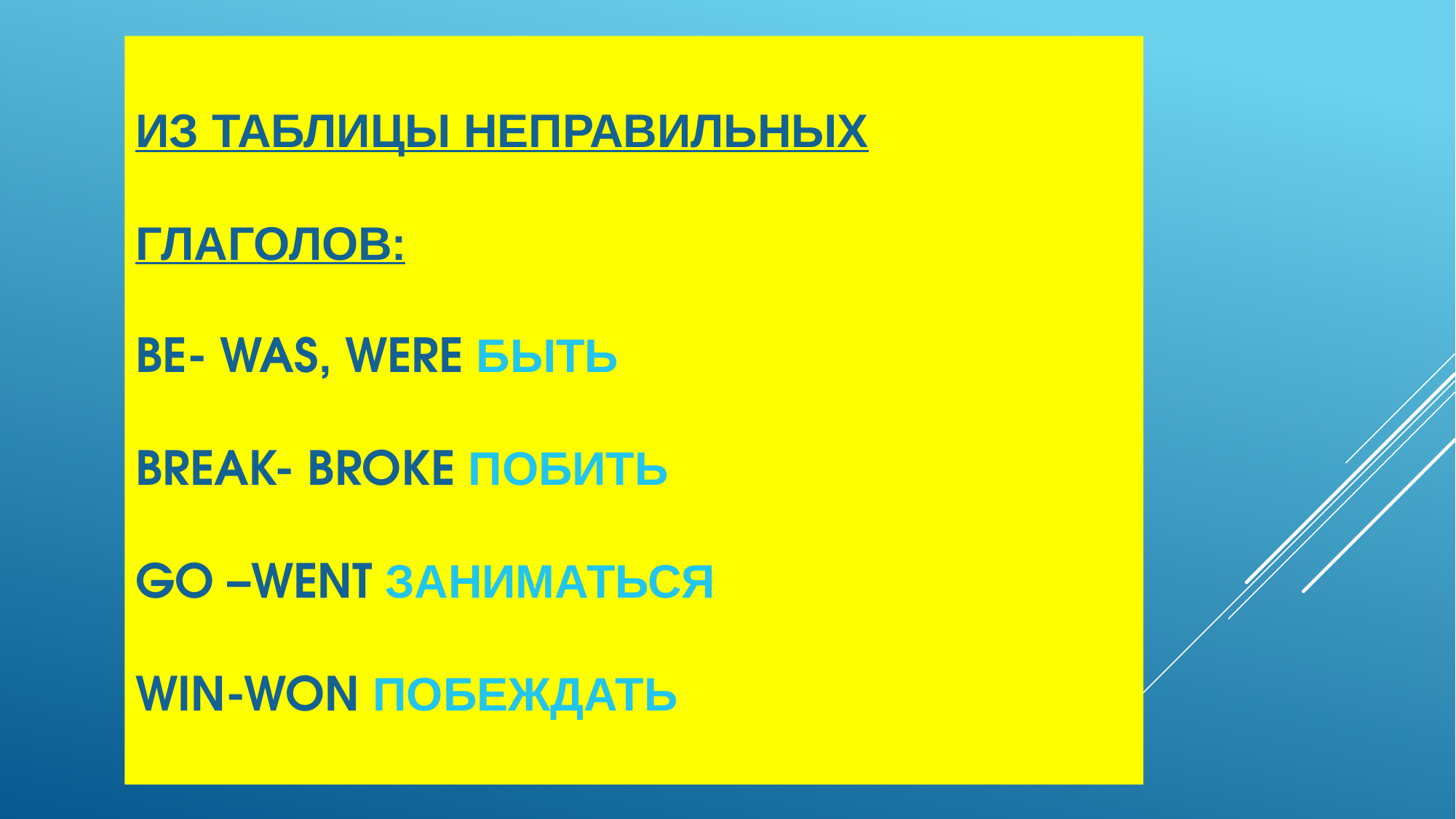

# Из таблицы неправильных глаголов: Be- was, were быть break- broke побить go –went заниматься win-won побеждать